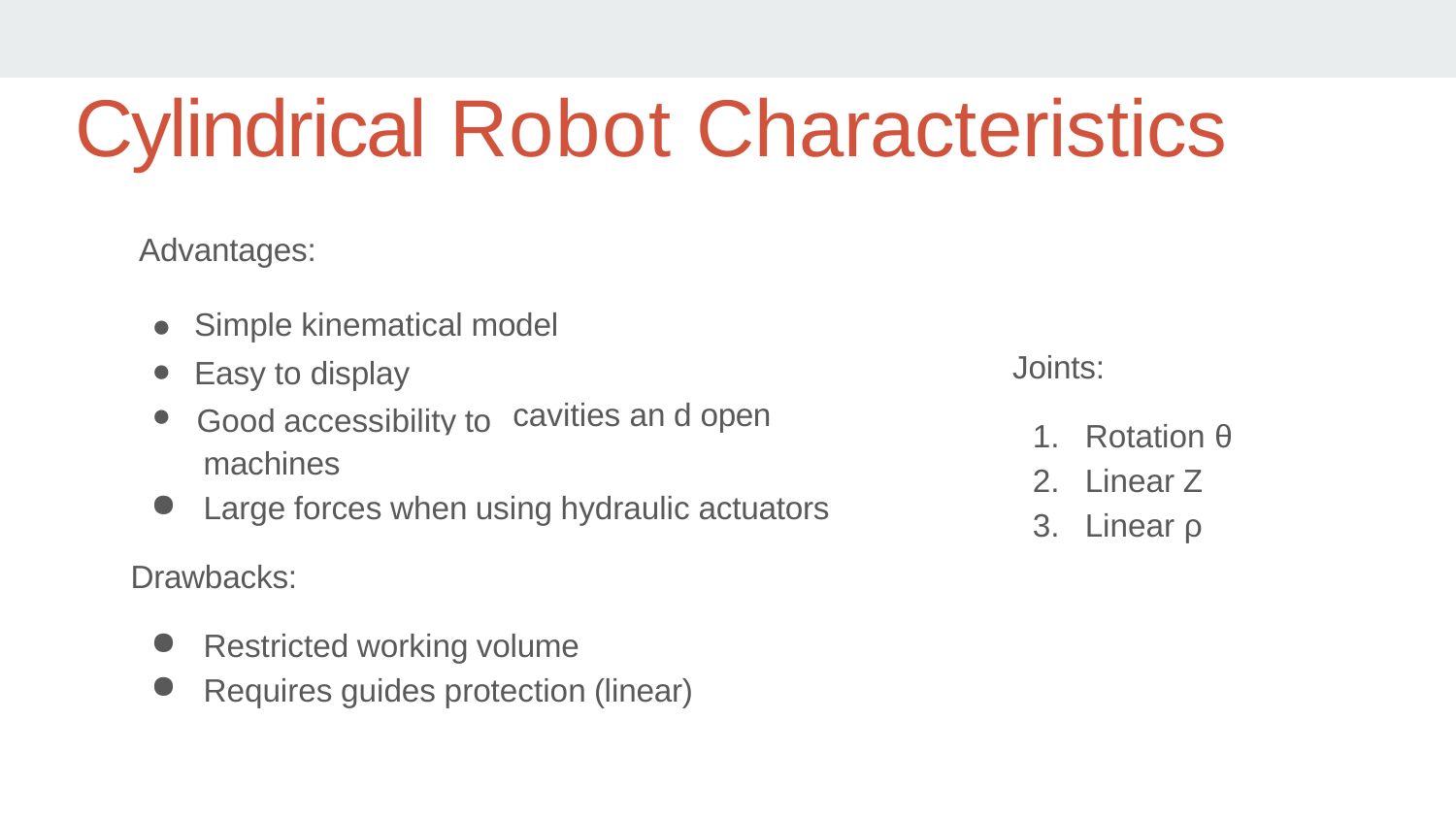

# Cylindrical Robot Characteristics
Advantages:
●
●
●
Simple kinematical model
Joints:
Easy to display
cavities an d open
Good accessibility to
Rotation θ
Linear Z
Linear ρ
machines
Large forces when using hydraulic actuators
Drawbacks:
Restricted working volume
Requires guides protection (linear)